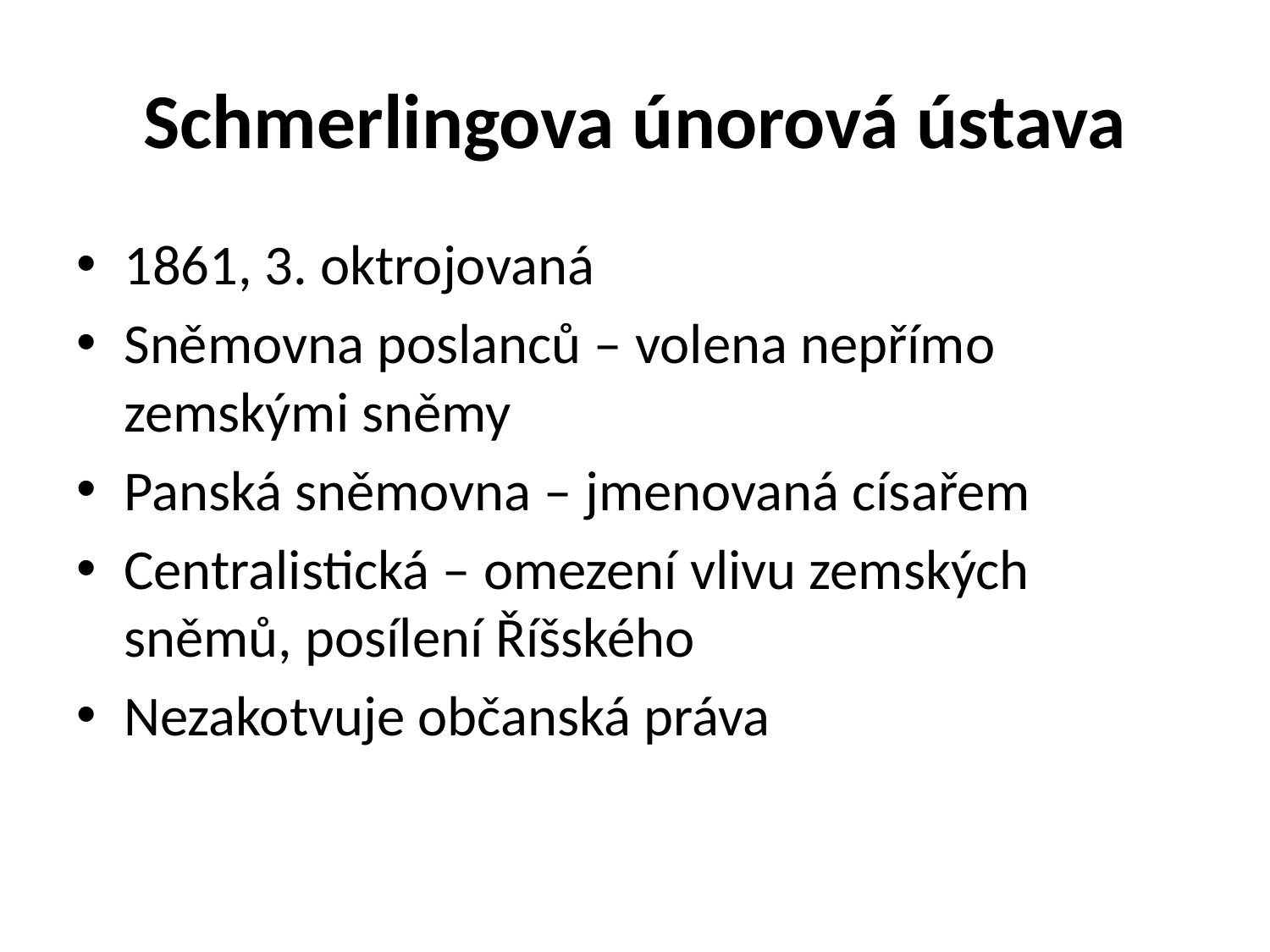

# Schmerlingova únorová ústava
1861, 3. oktrojovaná
Sněmovna poslanců – volena nepřímo zemskými sněmy
Panská sněmovna – jmenovaná císařem
Centralistická – omezení vlivu zemských sněmů, posílení Říšského
Nezakotvuje občanská práva